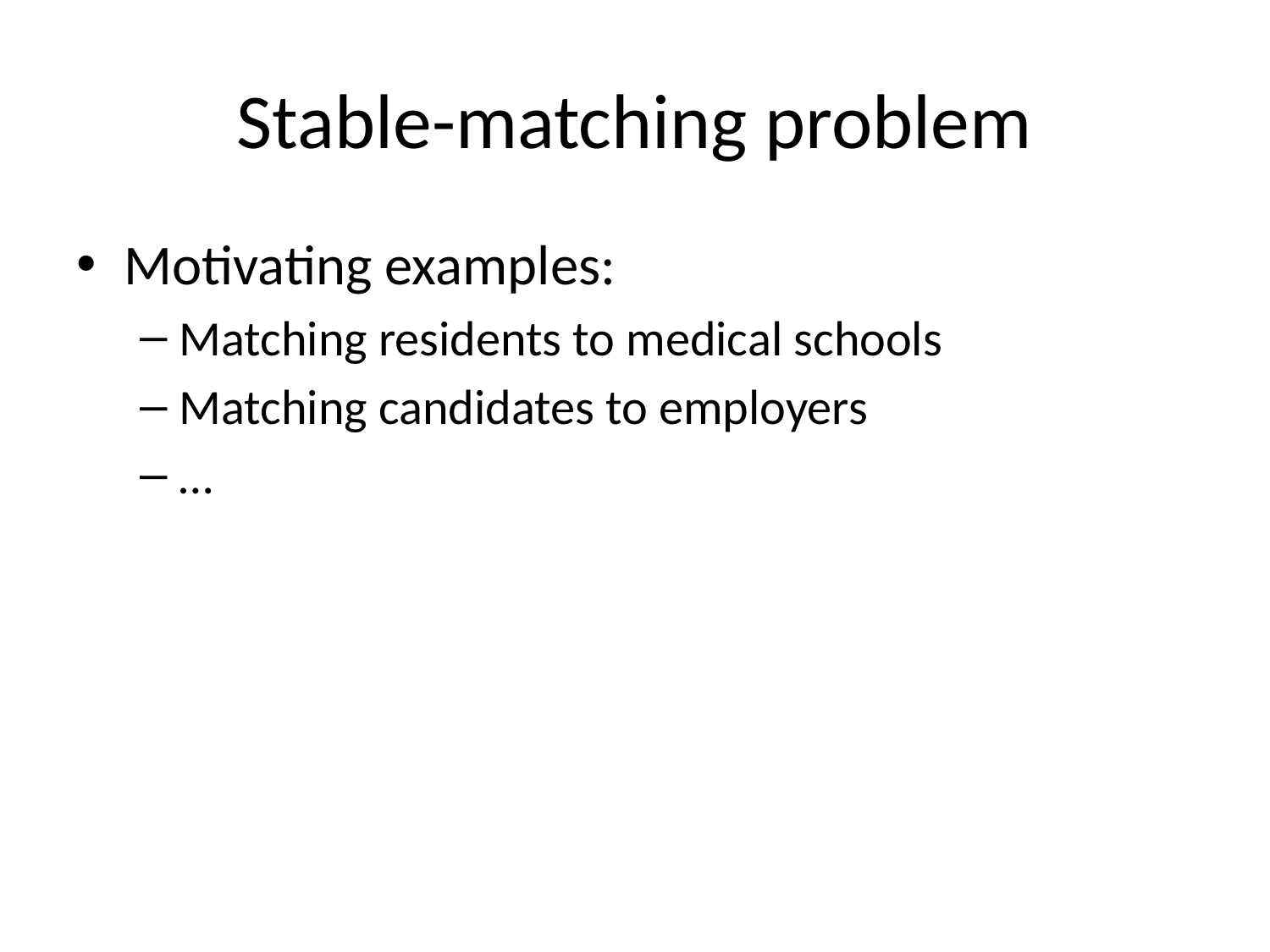

# Stable-matching problem
Motivating examples:
Matching residents to medical schools
Matching candidates to employers
…